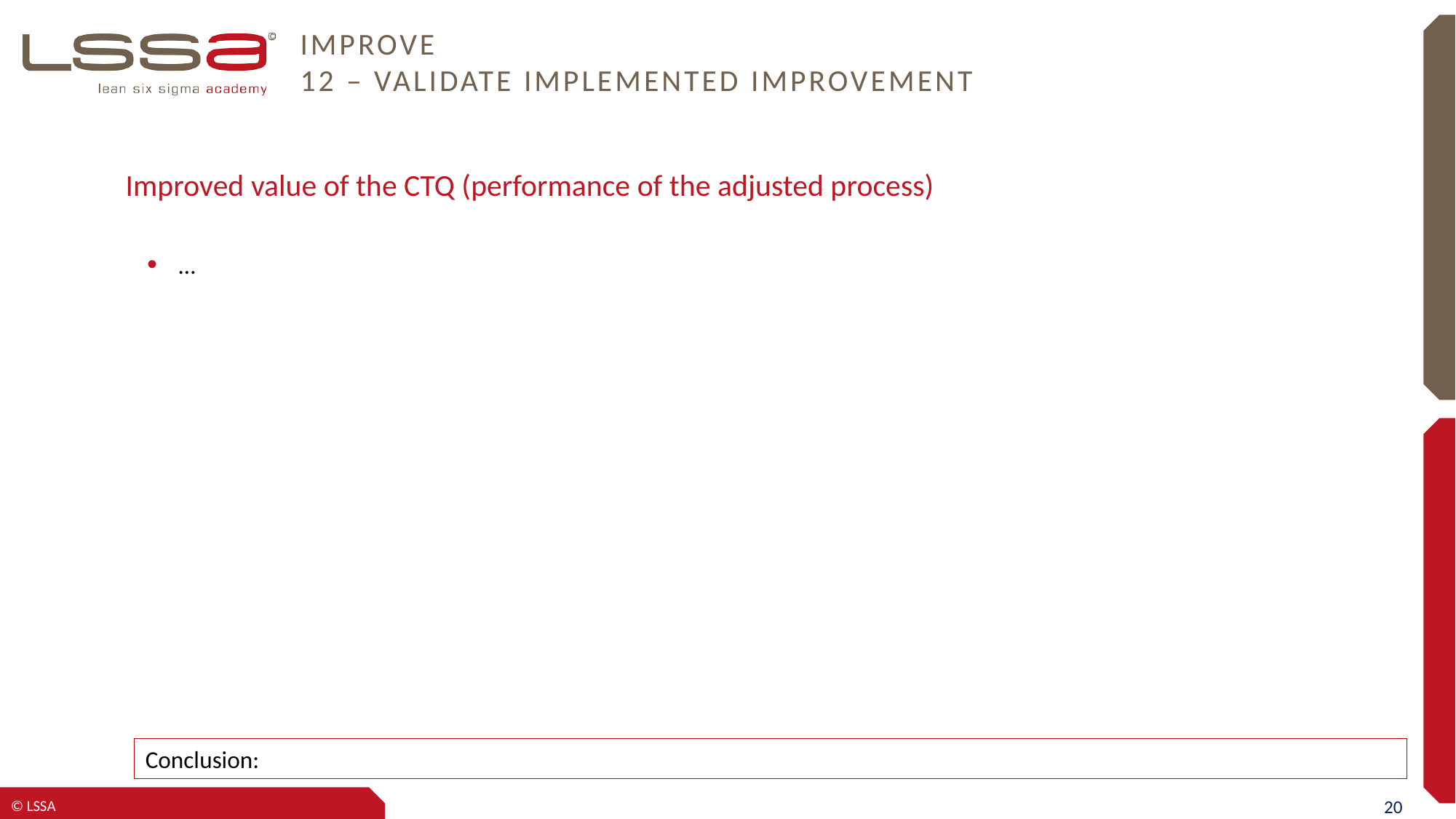

# IMPROVE 12 – Validate Implemented improvement
Improved value of the CTQ (performance of the adjusted process)

…

Conclusion: